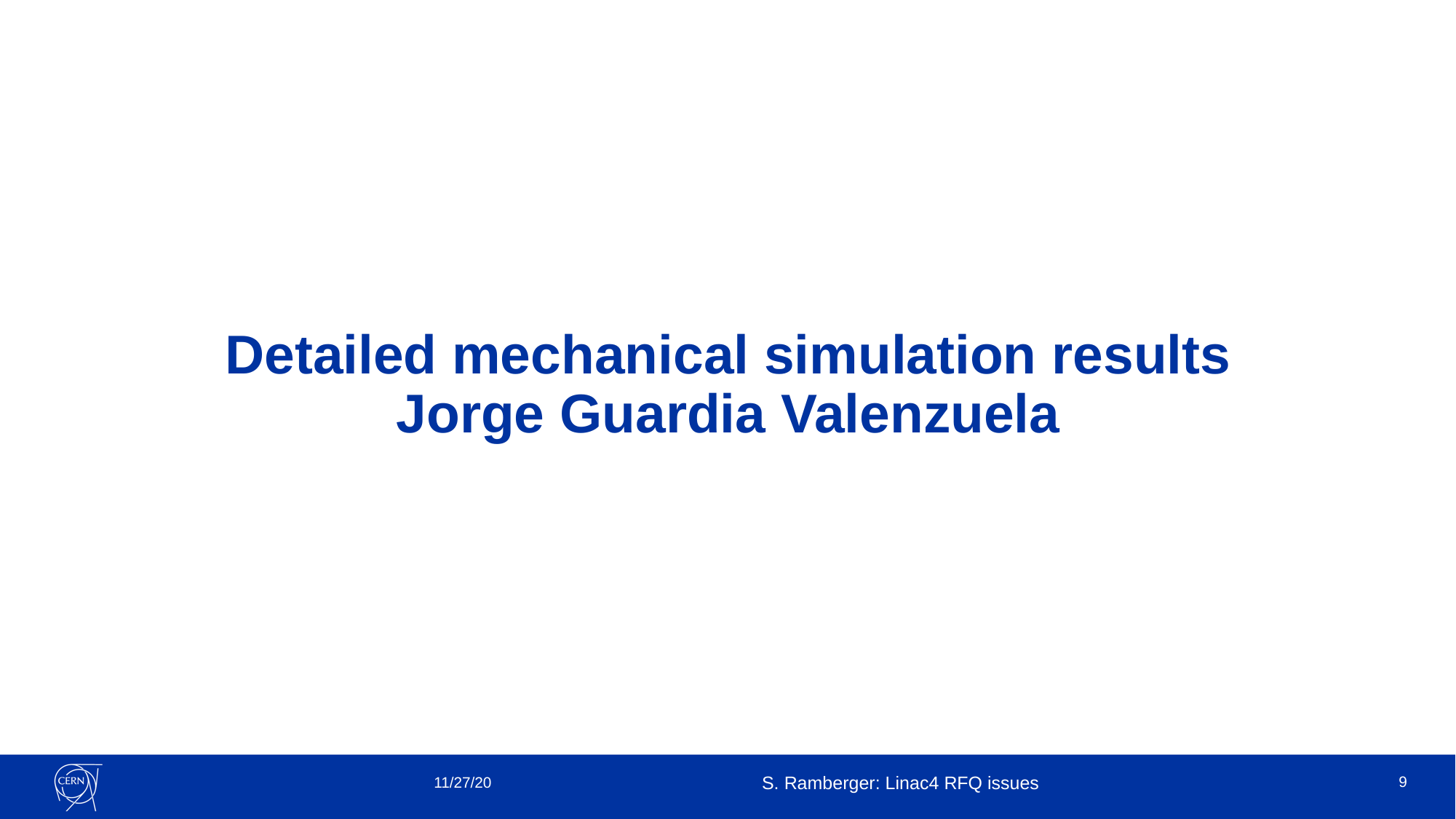

# Detailed mechanical simulation results Jorge Guardia Valenzuela
9